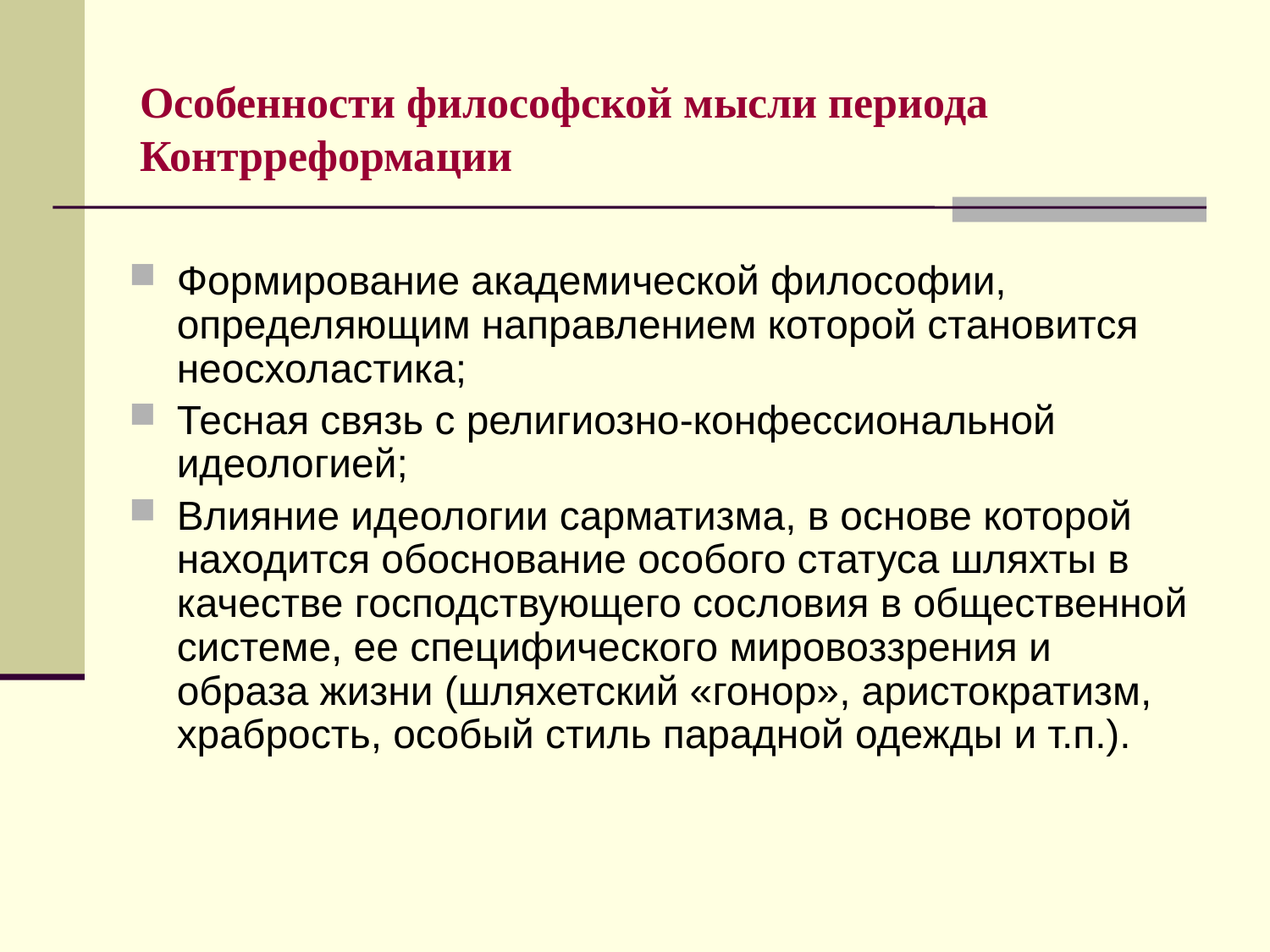

Особенности философской мысли периода Контрреформации
Формирование академической философии, определяющим направлением которой становится неосхоластика;
Тесная связь с религиозно-конфессиональной идеологией;
Влияние идеологии сарматизма, в основе которой находится обоснование особого статуса шляхты в качестве господствующего сословия в общественной системе, ее специфического мировоззрения и образа жизни (шляхетский «гонор», аристократизм, храбрость, особый стиль парадной одежды и т.п.).